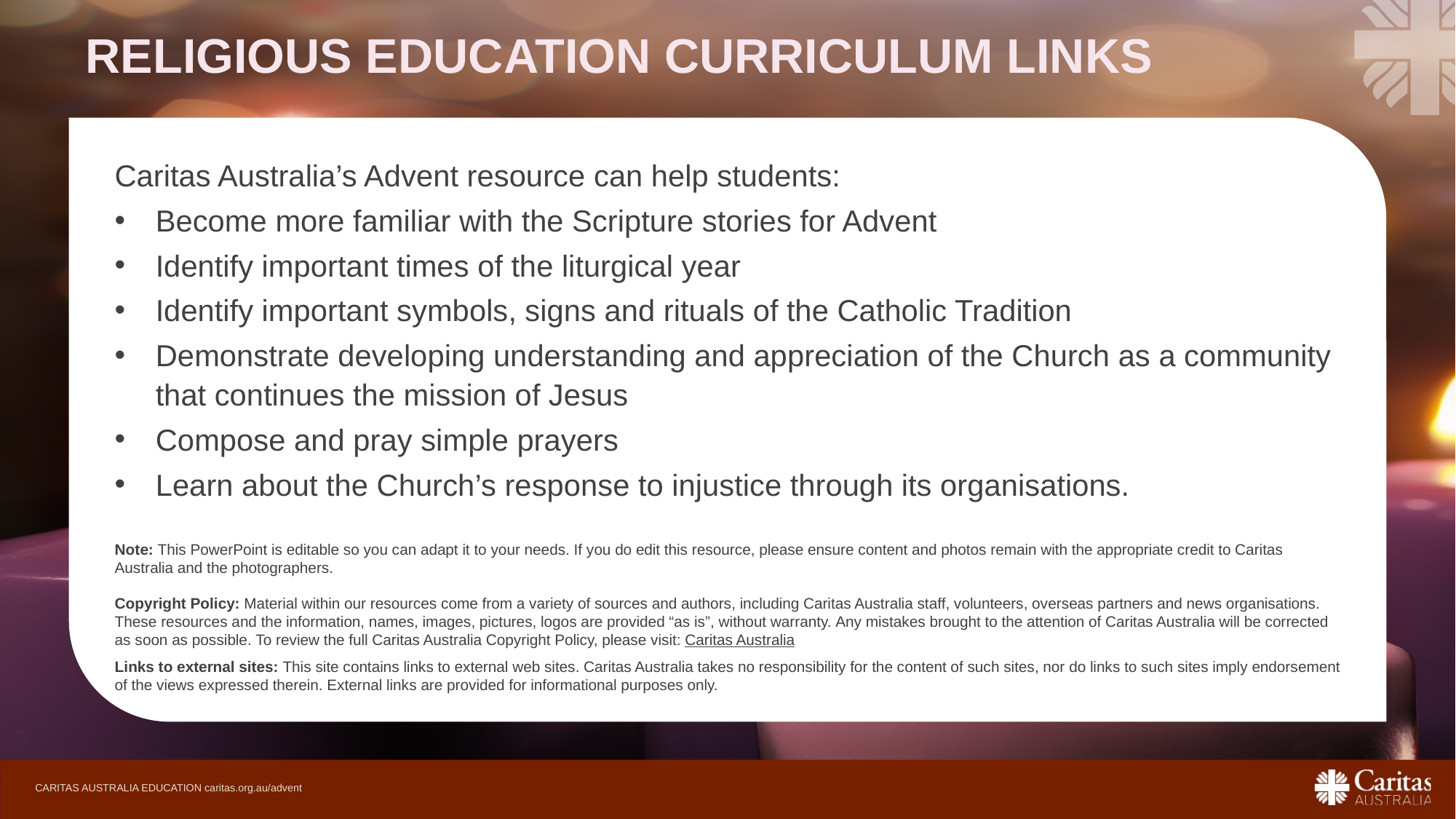

# Religious education curriculum links
Caritas Australia’s Advent resource can help students:
Become more familiar with the Scripture stories for Advent
Identify important times of the liturgical year
Identify important symbols, signs and rituals of the Catholic Tradition
Demonstrate developing understanding and appreciation of the Church as a community that continues the mission of Jesus
Compose and pray simple prayers
Learn about the Church’s response to injustice through its organisations.
Note: This PowerPoint is editable so you can adapt it to your needs. If you do edit this resource, please ensure content and photos remain with the appropriate credit to Caritas Australia and the photographers.
Copyright Policy: Material within our resources come from a variety of sources and authors, including Caritas Australia staff, volunteers, overseas partners and news organisations. These resources and the information, names, images, pictures, logos are provided “as is”, without warranty. Any mistakes brought to the attention of Caritas Australia will be corrected as soon as possible. To review the full Caritas Australia Copyright Policy, please visit: Caritas Australia
Links to external sites: This site contains links to external web sites. Caritas Australia takes no responsibility for the content of such sites, nor do links to such sites imply endorsement of the views expressed therein. External links are provided for informational purposes only.